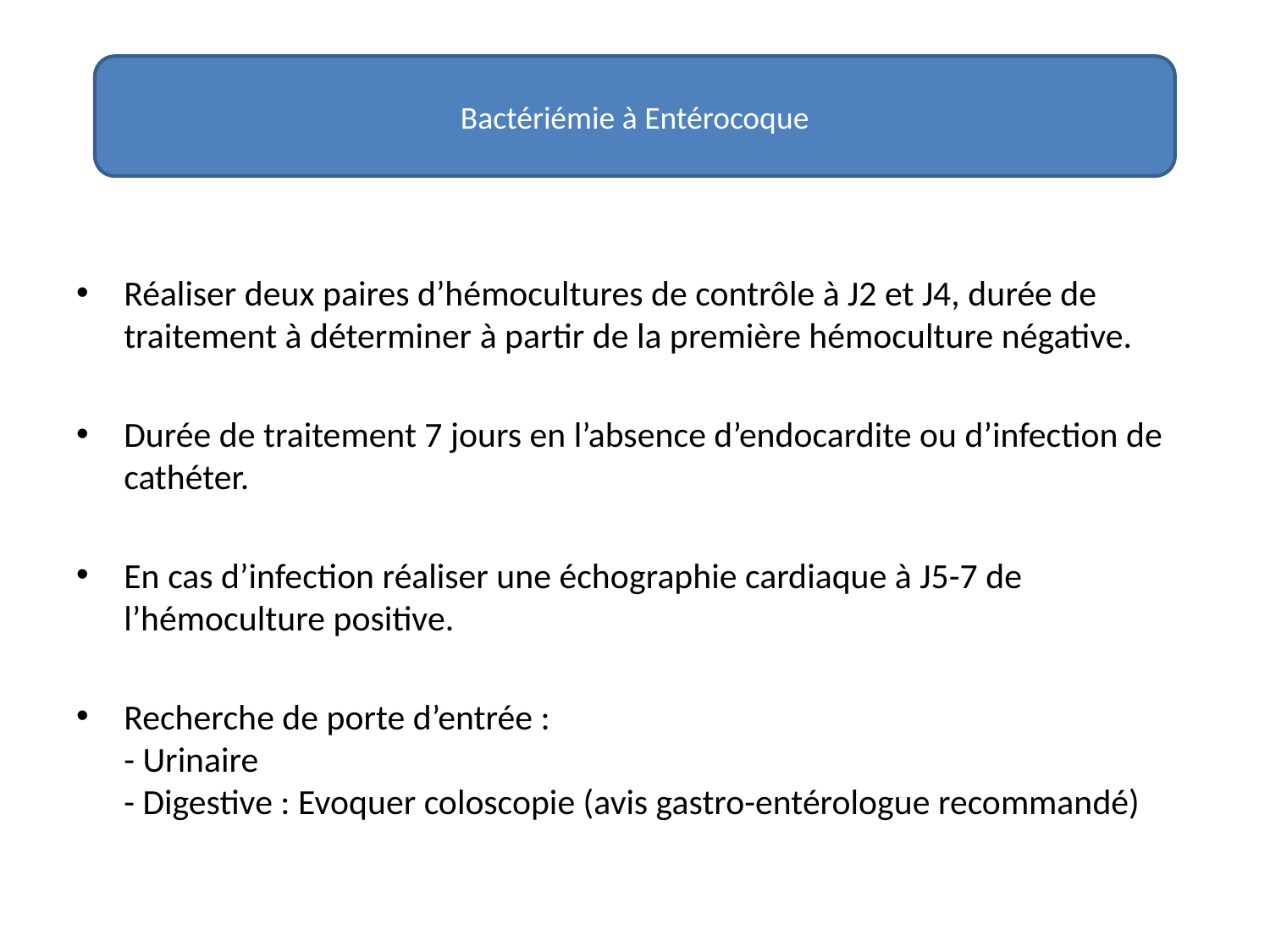

#
Bactériémie à Entérocoque

Réaliser deux paires d’hémocultures de contrôle à J2 et J4, durée de traitement à déterminer à partir de la première hémoculture négative.

Durée de traitement 7 jours en l’absence d’endocardite ou d’infection de cathéter.

En cas d’infection réaliser une échographie cardiaque à J5-7 de l’hémoculture positive.

Recherche de porte d’entrée :
- Urinaire
- Digestive : Evoquer coloscopie (avis gastro-entérologue recommandé)